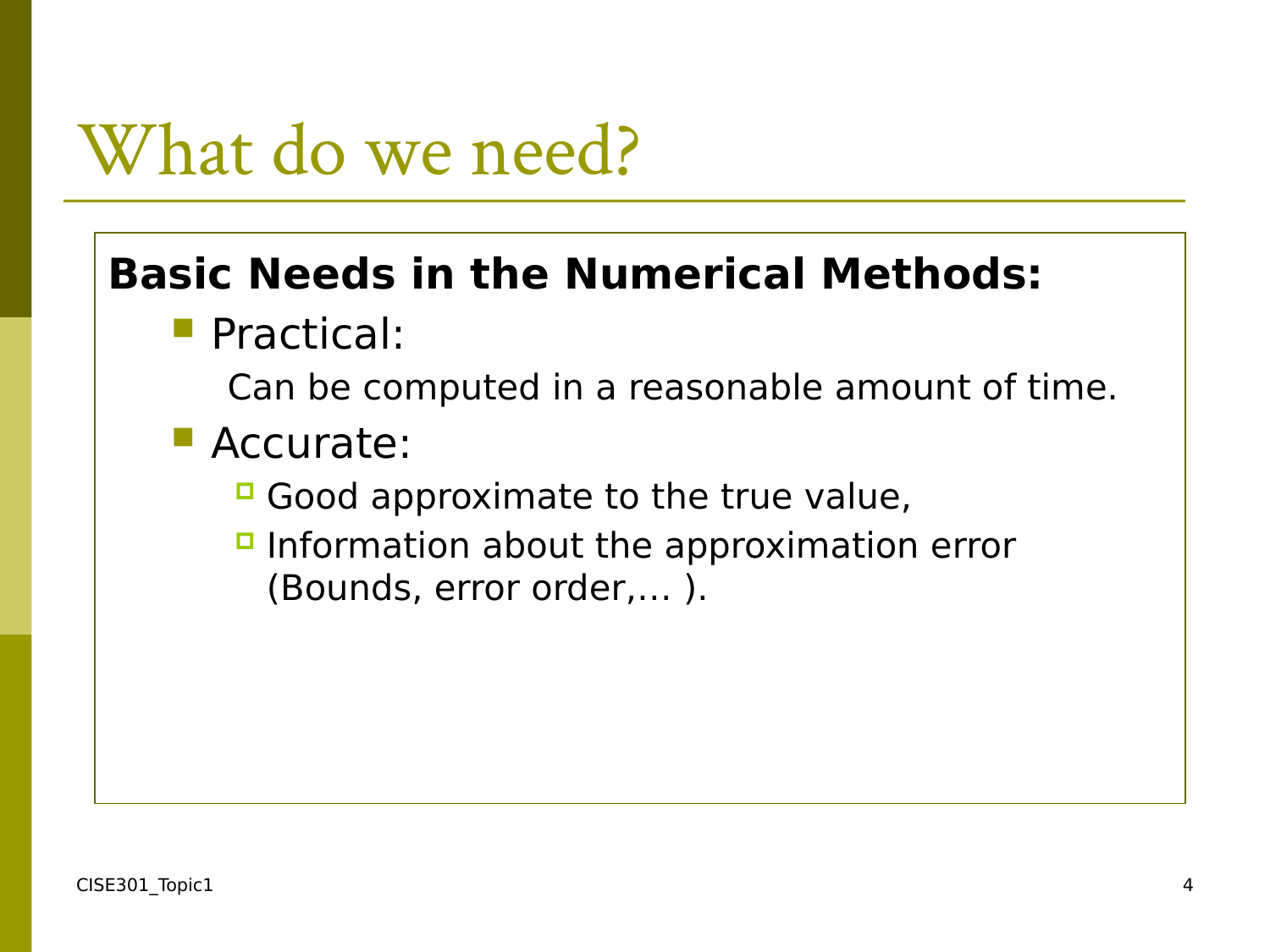

# What do we need?
Basic Needs in the Numerical Methods:
Practical:
     Can be computed in a reasonable amount of time.
Accurate:
Good approximate to the true value,
Information about the approximation error   (Bounds, error order,… ).
CISE301_Topic1
4